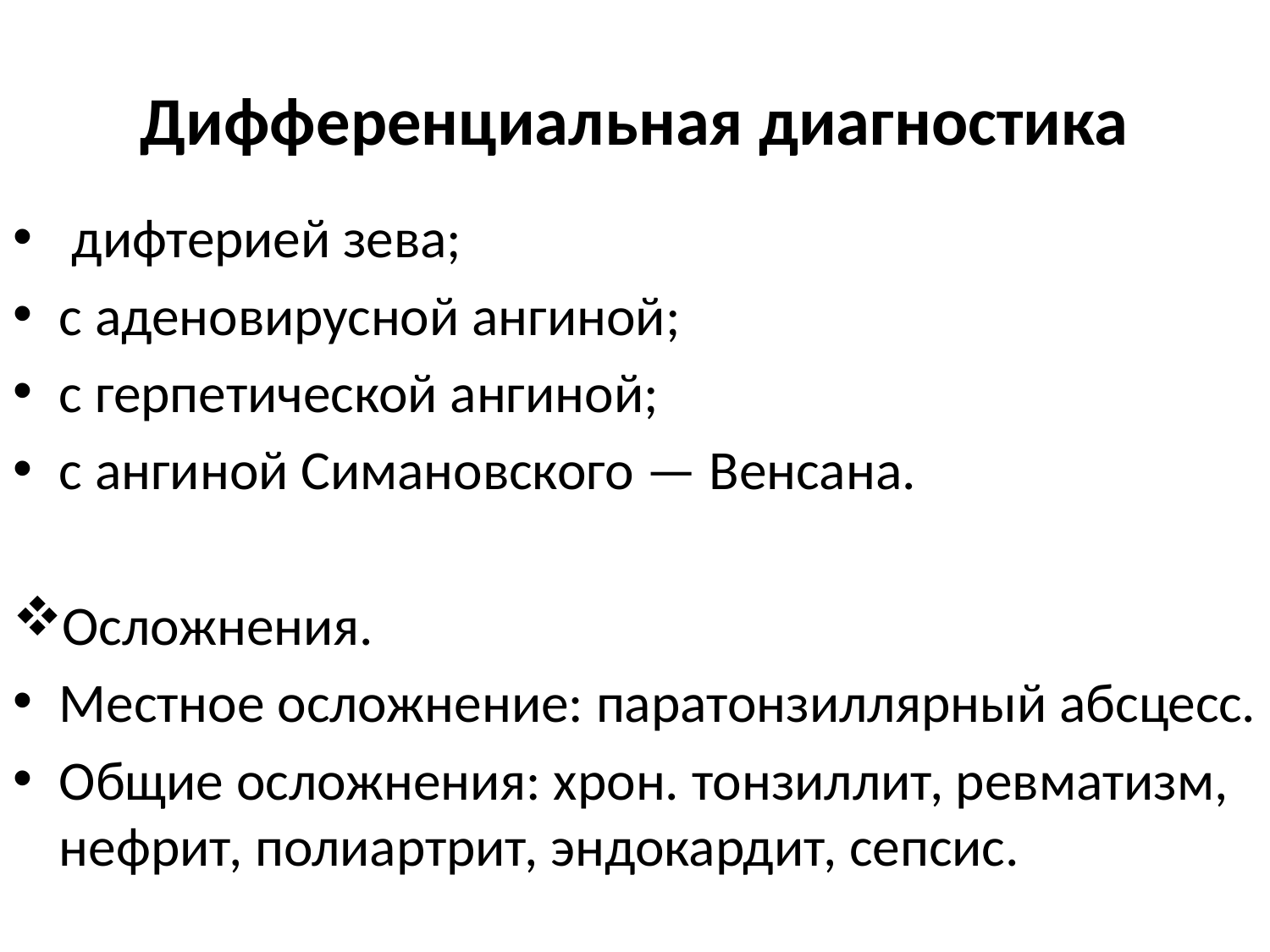

# Дифференциальная диагностика
 дифтерией зева;
с аденовирусной ангиной;
с герпетической ангиной;
с ангиной Симановского — Венсана.

Осложнения.
Местное осложнение: паратонзиллярный абсцесс.
Общие осложнения: хрон. тонзиллит, ревматизм, нефрит, полиартрит, эндокардит, сепсис.